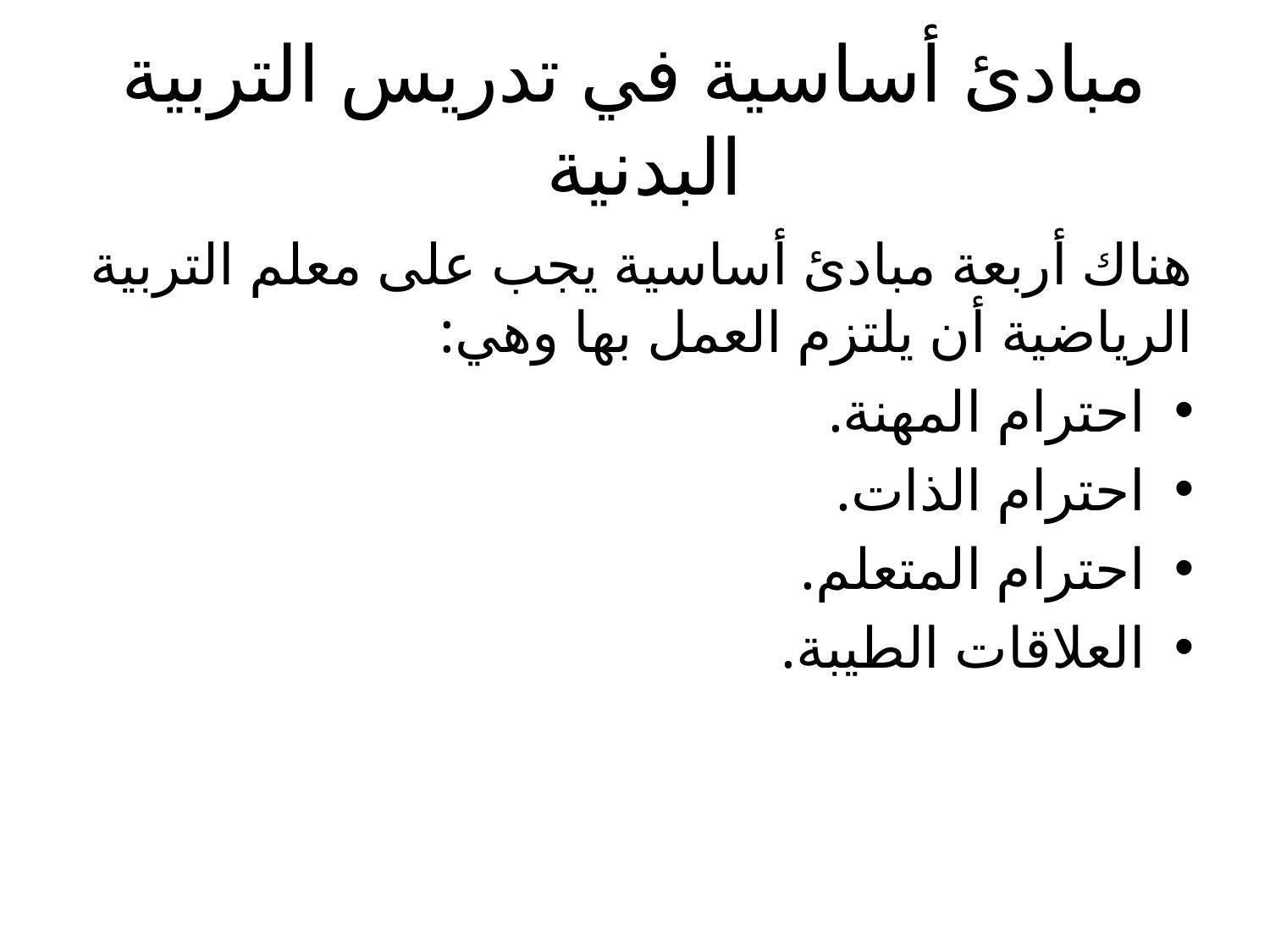

# مبادئ أساسية في تدريس التربية البدنية
هناك أربعة مبادئ أساسية يجب على معلم التربية الرياضية أن يلتزم العمل بها وهي:
احترام المهنة.
احترام الذات.
احترام المتعلم.
العلاقات الطيبة.